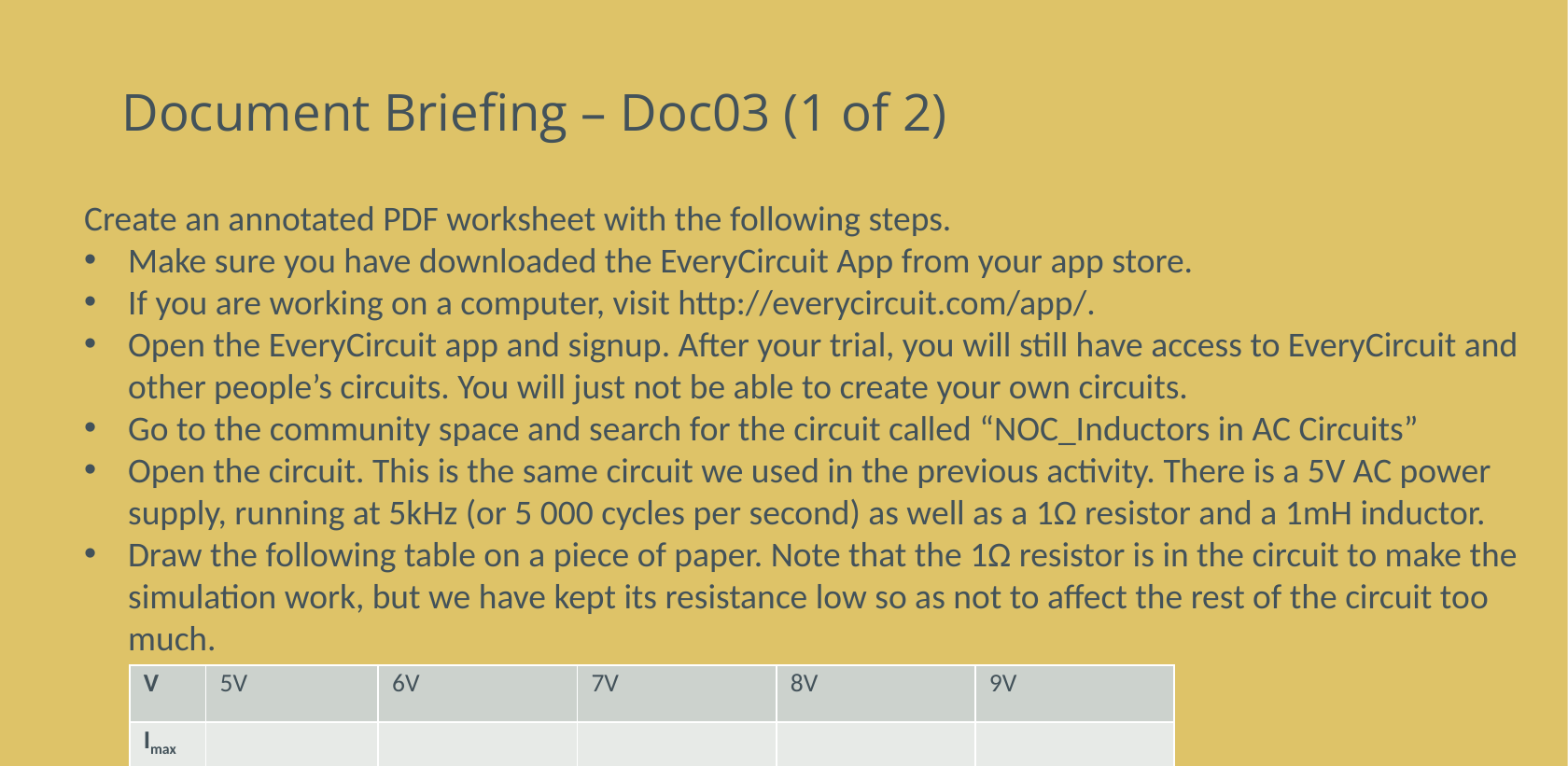

# Document Briefing – Doc03 (1 of 2)
Create an annotated PDF worksheet with the following steps.
Make sure you have downloaded the EveryCircuit App from your app store.
If you are working on a computer, visit http://everycircuit.com/app/.
Open the EveryCircuit app and signup. After your trial, you will still have access to EveryCircuit and other people’s circuits. You will just not be able to create your own circuits.
Go to the community space and search for the circuit called “NOC_Inductors in AC Circuits”
Open the circuit. This is the same circuit we used in the previous activity. There is a 5V AC power supply, running at 5kHz (or 5 000 cycles per second) as well as a 1Ω resistor and a 1mH inductor.
Draw the following table on a piece of paper. Note that the 1Ω resistor is in the circuit to make the simulation work, but we have kept its resistance low so as not to affect the rest of the circuit too much.

| V | 5V | 6V | 7V | 8V | 9V |
| --- | --- | --- | --- | --- | --- |
| Imax |  |  |  |  |  |
| f | 5KHz | 6kHz | 7kHz | 8kHz | 9kHz |
| Imax |  |  |  |  |  |
| L | 1mH | 2mH | 3mH | 4mH | 5mH |
| Imax |  |  |  |  |  |